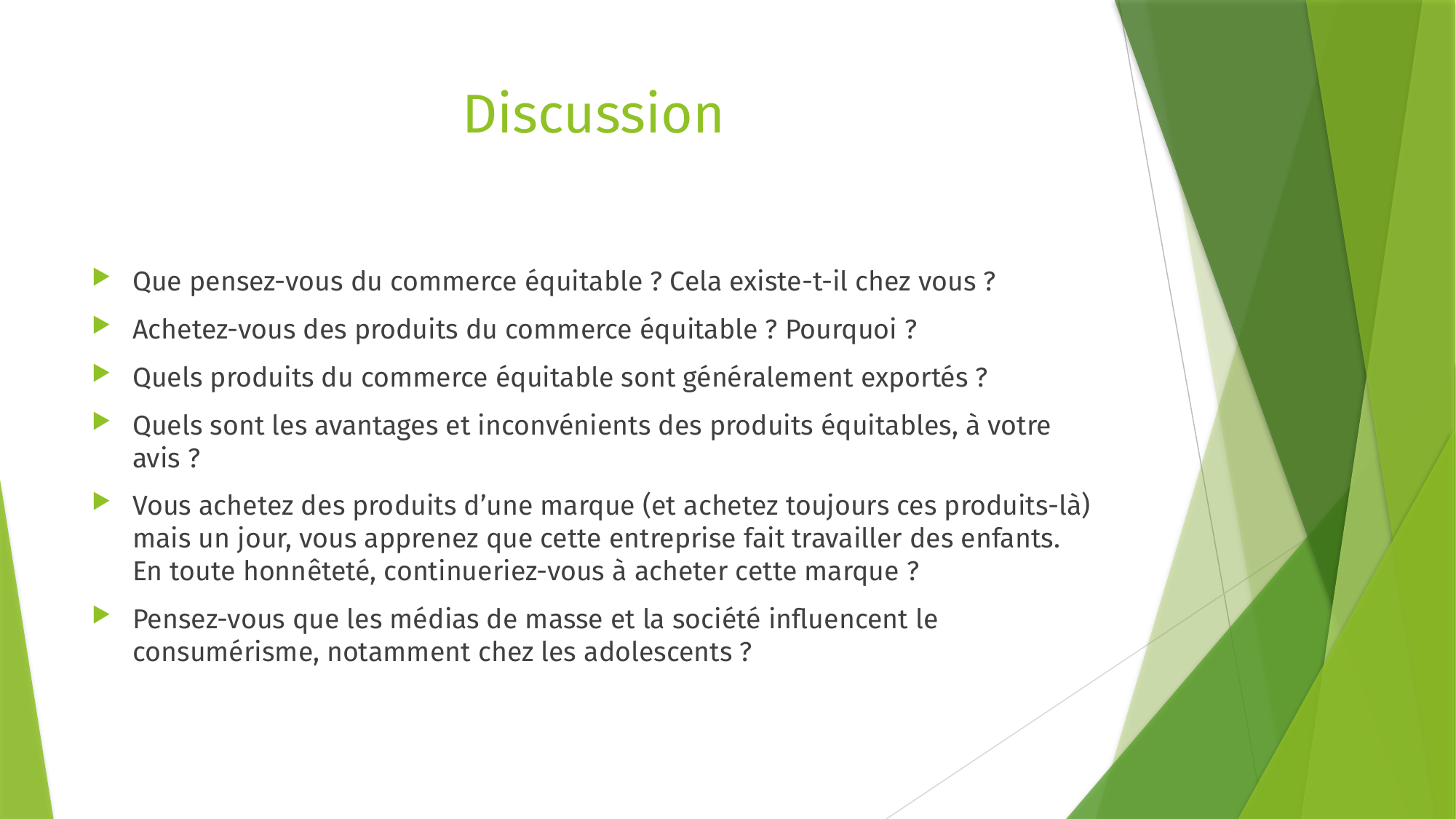

# Discussion
Que pensez-vous du commerce équitable ? Cela existe-t-il chez vous ?
Achetez-vous des produits du commerce équitable ? Pourquoi ?
Quels produits du commerce équitable sont généralement exportés ?
Quels sont les avantages et inconvénients des produits équitables, à votre avis ?
Vous achetez des produits d’une marque (et achetez toujours ces produits-là) mais un jour, vous apprenez que cette entreprise fait travailler des enfants. En toute honnêteté, continueriez-vous à acheter cette marque ?
Pensez-vous que les médias de masse et la société influencent le consumérisme, notamment chez les adolescents ?